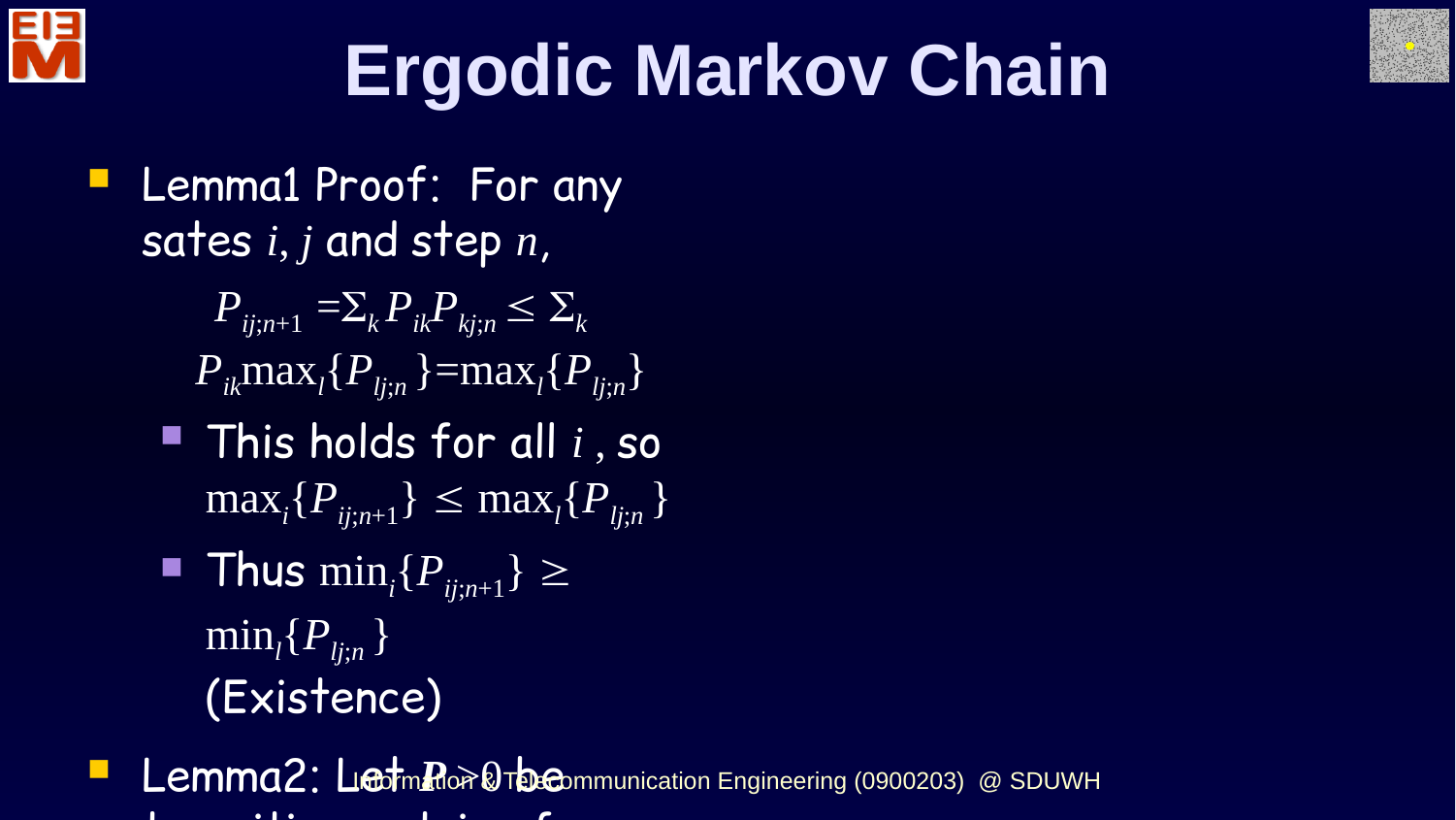

Ergodic Markov Chain
Lemma1 Proof:  For any sates i, j and step n,
 Pij;n+1 =Σk PikPkj;n ≤ Σk Pikmaxl{Plj;n }=maxl{Plj;n}
This holds for all i , so maxi{Pij;n+1} ≤ maxl{Plj;n }
Thus mini{Pij;n+1} ≥ minl{Plj;n }                   (Existence)
Lemma2: Let P >0 be transition matrix of finite-state Markov chain, α = mini,j{Pij} , then for all j and step n≥1,
(maxiPij;n+1-miniPij;n+1) ≤ (maxlPlj;n-minlPlj;n)(1-2α )
		    (maxlPlj;n-minlPlj;n) ≤ (1-2α )n
limn→∞maxlPlj;n= limn→∞minlPlj;n >0        (Equality)
Information & Telecommunication Engineering (0900203)  @ SDUWH